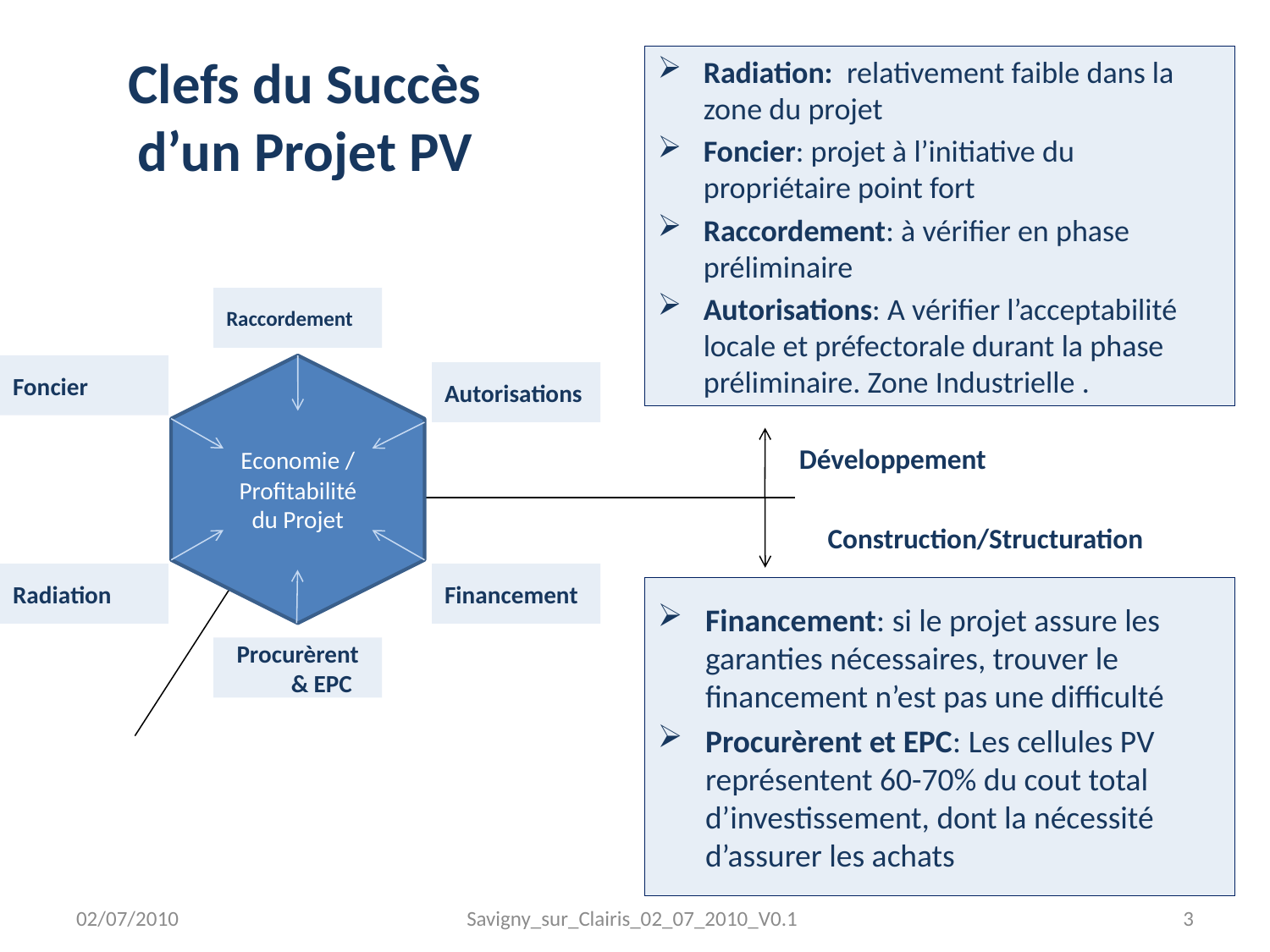

Clefs du Succès d’un Projet PV
Radiation:  relativement faible dans la zone du projet
Foncier: projet à l’initiative du propriétaire point fort
Raccordement: à vérifier en phase préliminaire
Autorisations: A vérifier l’acceptabilité locale et préfectorale durant la phase préliminaire. Zone Industrielle .
Raccordement
Foncier
Economie / Profitabilité du Projet
Autorisations
Radiation
Financement
Procurèrent & EPC
Développement
Construction/Structuration
Financement: si le projet assure les garanties nécessaires, trouver le financement n’est pas une difficulté
Procurèrent et EPC: Les cellules PV représentent 60-70% du cout total d’investissement, dont la nécessité d’assurer les achats
02/07/2010
Savigny_sur_Clairis_02_07_2010_V0.1
3